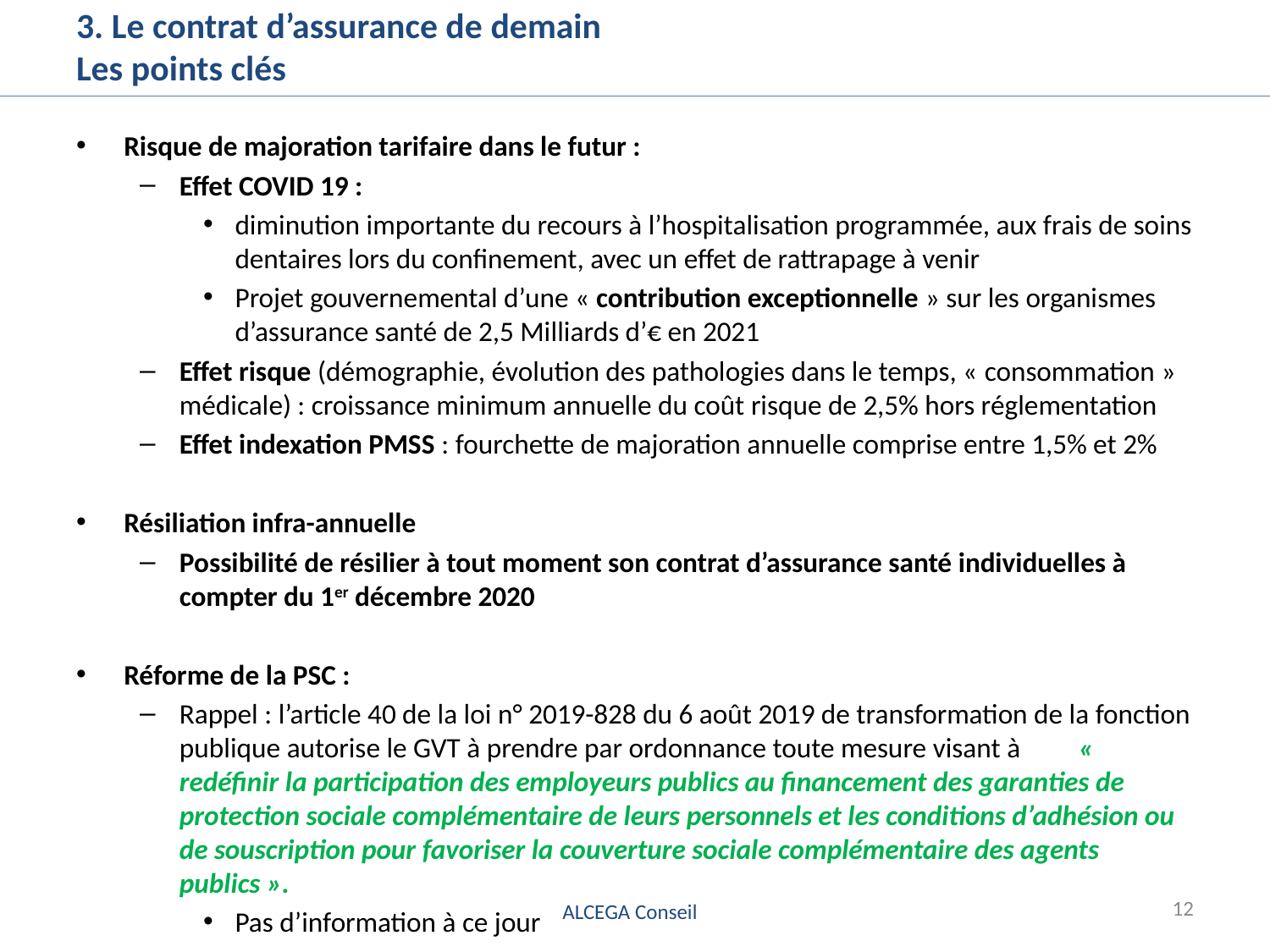

# 3. Le contrat d’assurance de demain Les points clés
Risque de majoration tarifaire dans le futur :
Effet COVID 19 :
diminution importante du recours à l’hospitalisation programmée, aux frais de soins dentaires lors du confinement, avec un effet de rattrapage à venir
Projet gouvernemental d’une « contribution exceptionnelle » sur les organismes d’assurance santé de 2,5 Milliards d’€ en 2021
Effet risque (démographie, évolution des pathologies dans le temps, « consommation » médicale) : croissance minimum annuelle du coût risque de 2,5% hors réglementation
Effet indexation PMSS : fourchette de majoration annuelle comprise entre 1,5% et 2%

Résiliation infra-annuelle
Possibilité de résilier à tout moment son contrat d’assurance santé individuelles à compter du 1er décembre 2020

Réforme de la PSC :
Rappel : l’article 40 de la loi n° 2019-828 du 6 août 2019 de transformation de la fonction publique autorise le GVT à prendre par ordonnance toute mesure visant à         « redéfinir la participation des employeurs publics au financement des garanties de protection sociale complémentaire de leurs personnels et les conditions d’adhésion ou de souscription pour favoriser la couverture sociale complémentaire des agents publics ».
Pas d’information à ce jour

12